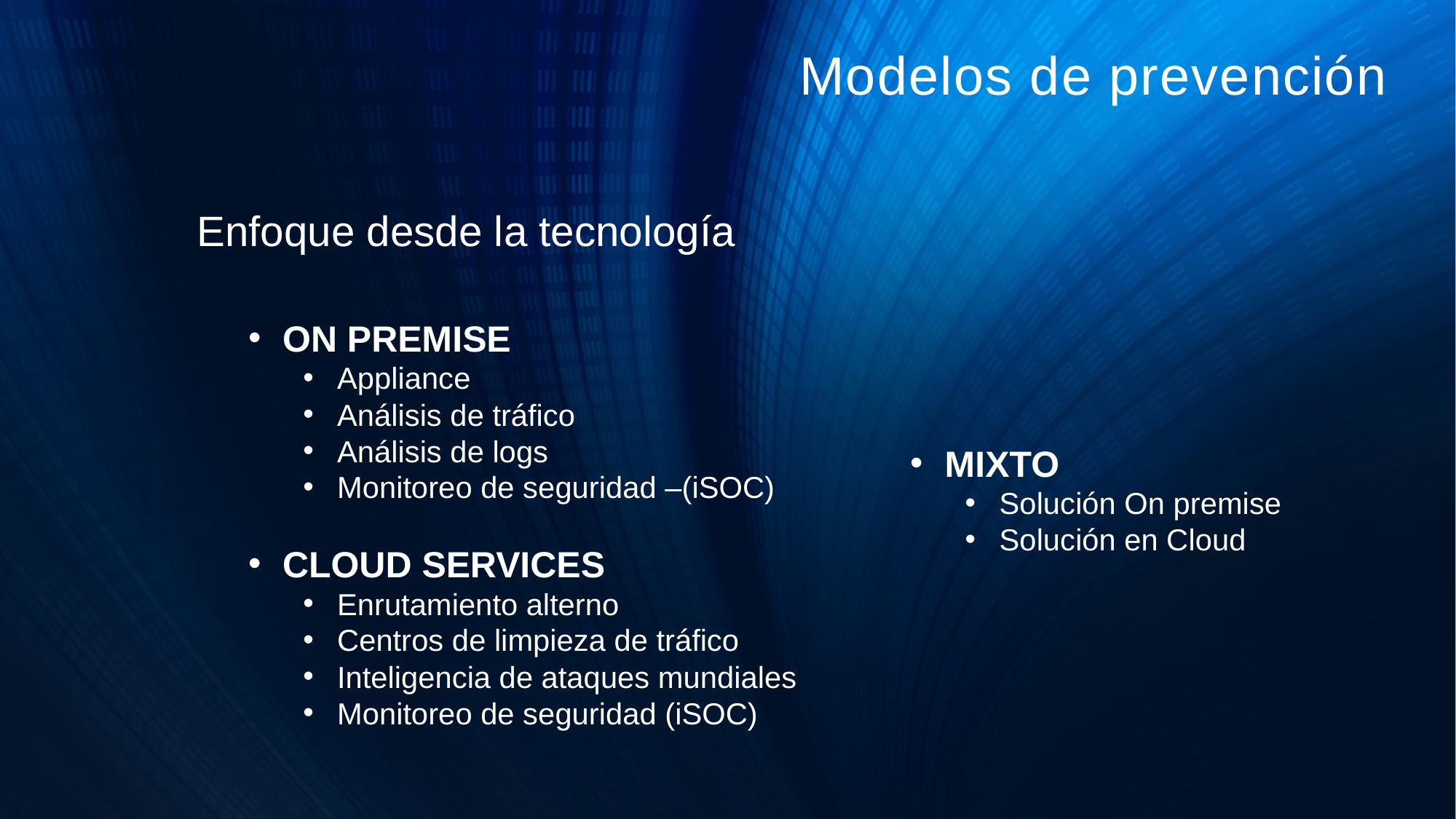

# Modelos de prevención
Enfoque desde la tecnología
ON PREMISE
Appliance
Análisis de tráfico
Análisis de logs
Monitoreo de seguridad –(iSOC)

CLOUD SERVICES
Enrutamiento alterno
Centros de limpieza de tráfico
Inteligencia de ataques mundiales
Monitoreo de seguridad (iSOC)

MIXTO
Solución On premise
Solución en Cloud